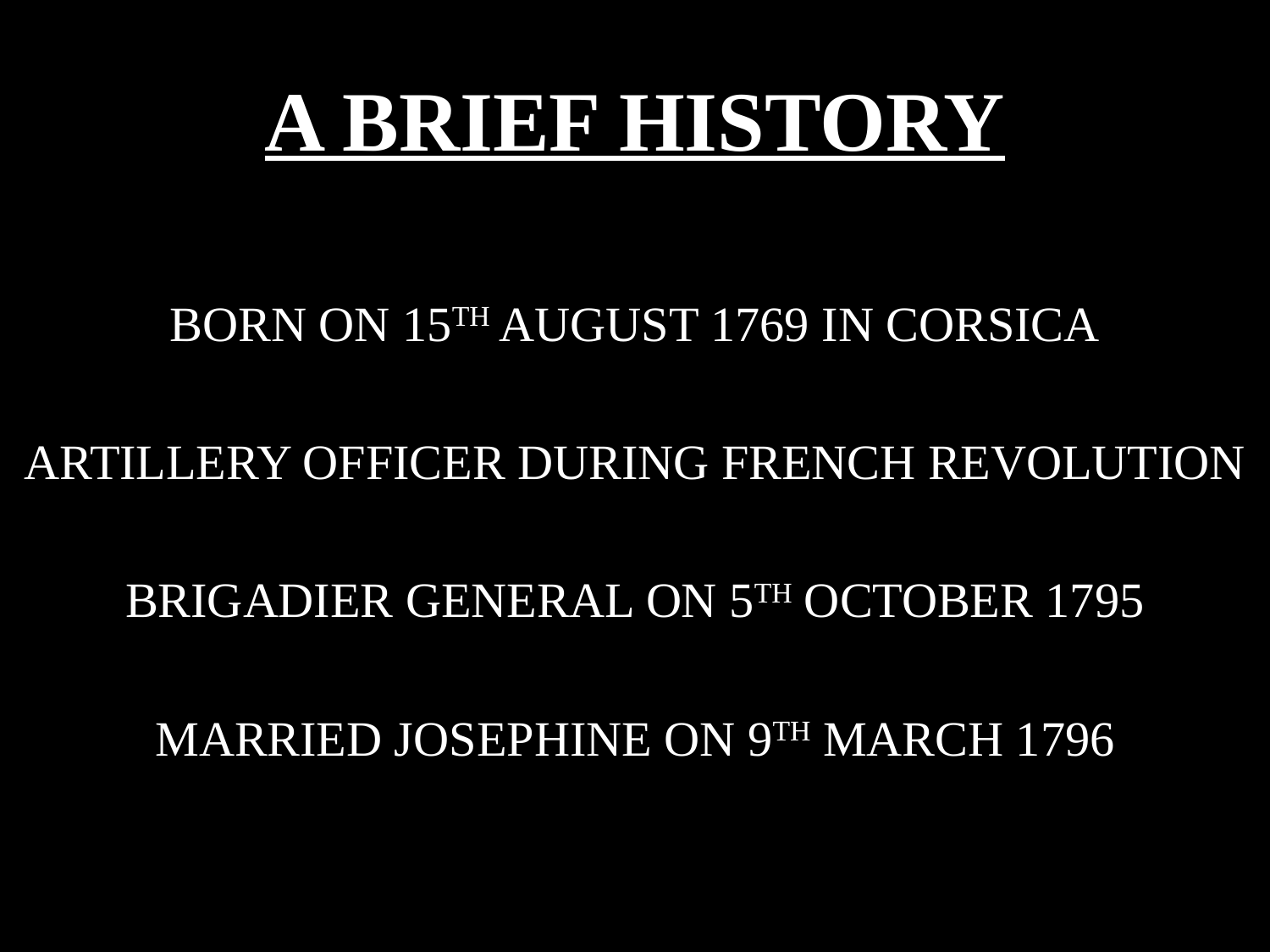

# A BRIEF HISTORY
BORN ON 15TH AUGUST 1769 IN CORSICA

ARTILLERY OFFICER DURING FRENCH REVOLUTION

BRIGADIER GENERAL ON 5TH OCTOBER 1795

MARRIED JOSEPHINE ON 9TH MARCH 1796